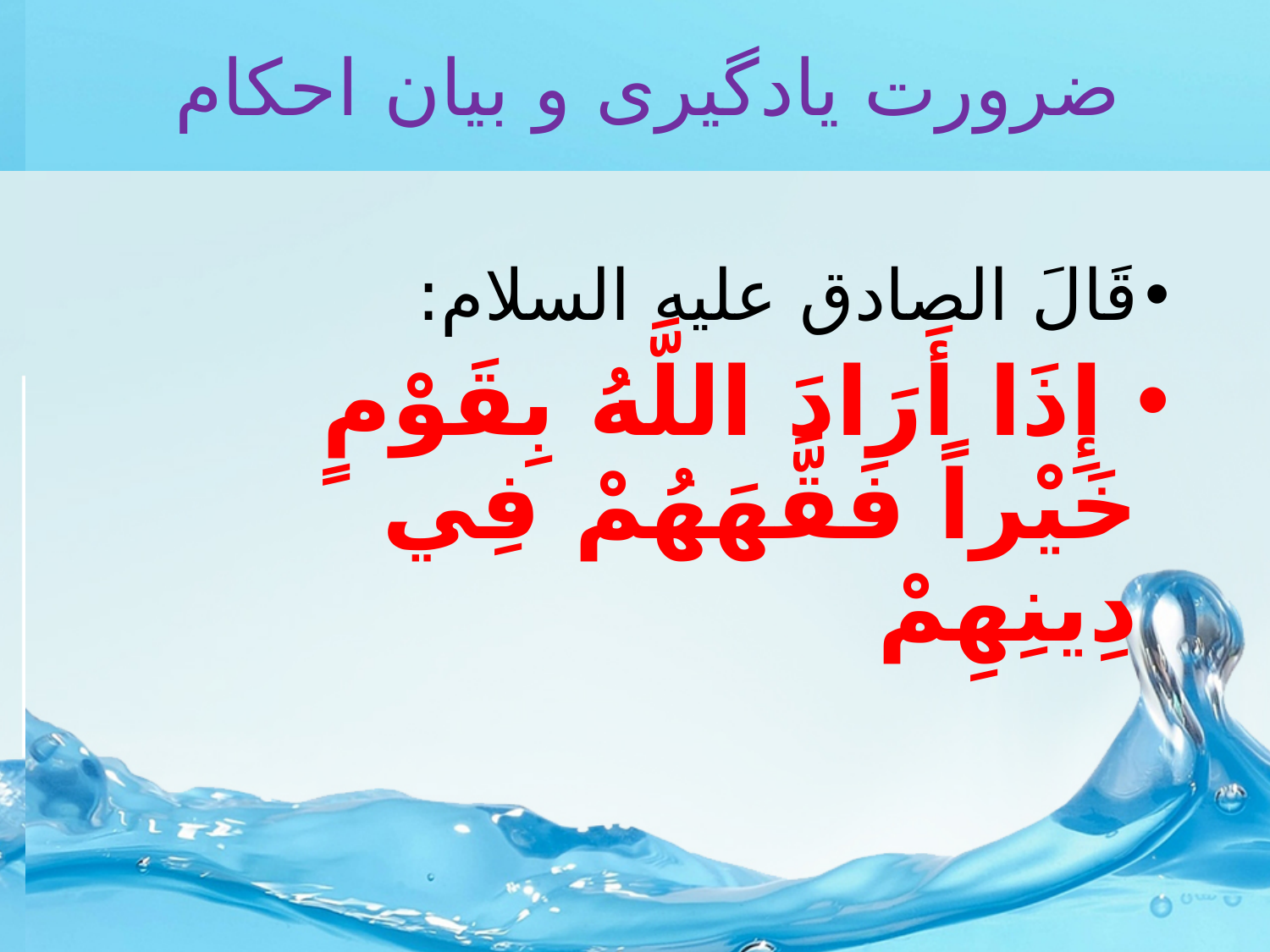

# ضرورت یادگیری و بیان احکام
قَالَ الصادق علیه السلام:
 إِذَا أَرَادَ اللَّهُ بِقَوْمٍ خَيْراً فَقَّهَهُمْ فِي دِينِهِمْ